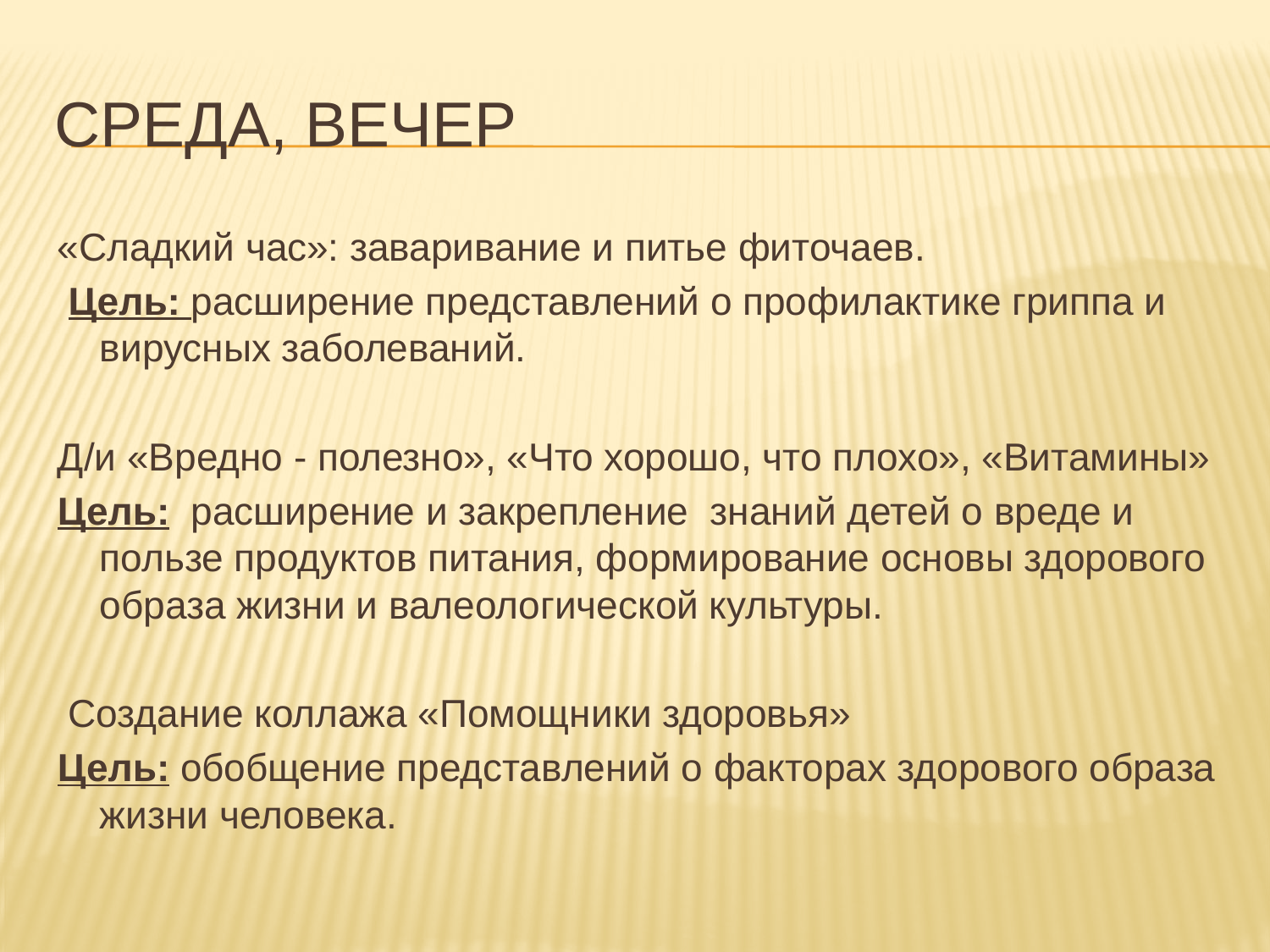

# Среда, вечер
«Сладкий час»: заваривание и питье фиточаев.
 Цель: расширение представлений о профилактике гриппа и вирусных заболеваний.

Д/и «Вредно - полезно», «Что хорошо, что плохо», «Витамины»
Цель:  расширение и закрепление  знаний детей о вреде и пользе продуктов питания, формирование основы здорового образа жизни и валеологической культуры.

 Создание коллажа «Помощники здоровья»
Цель: обобщение представлений о факторах здорового образа жизни человека.